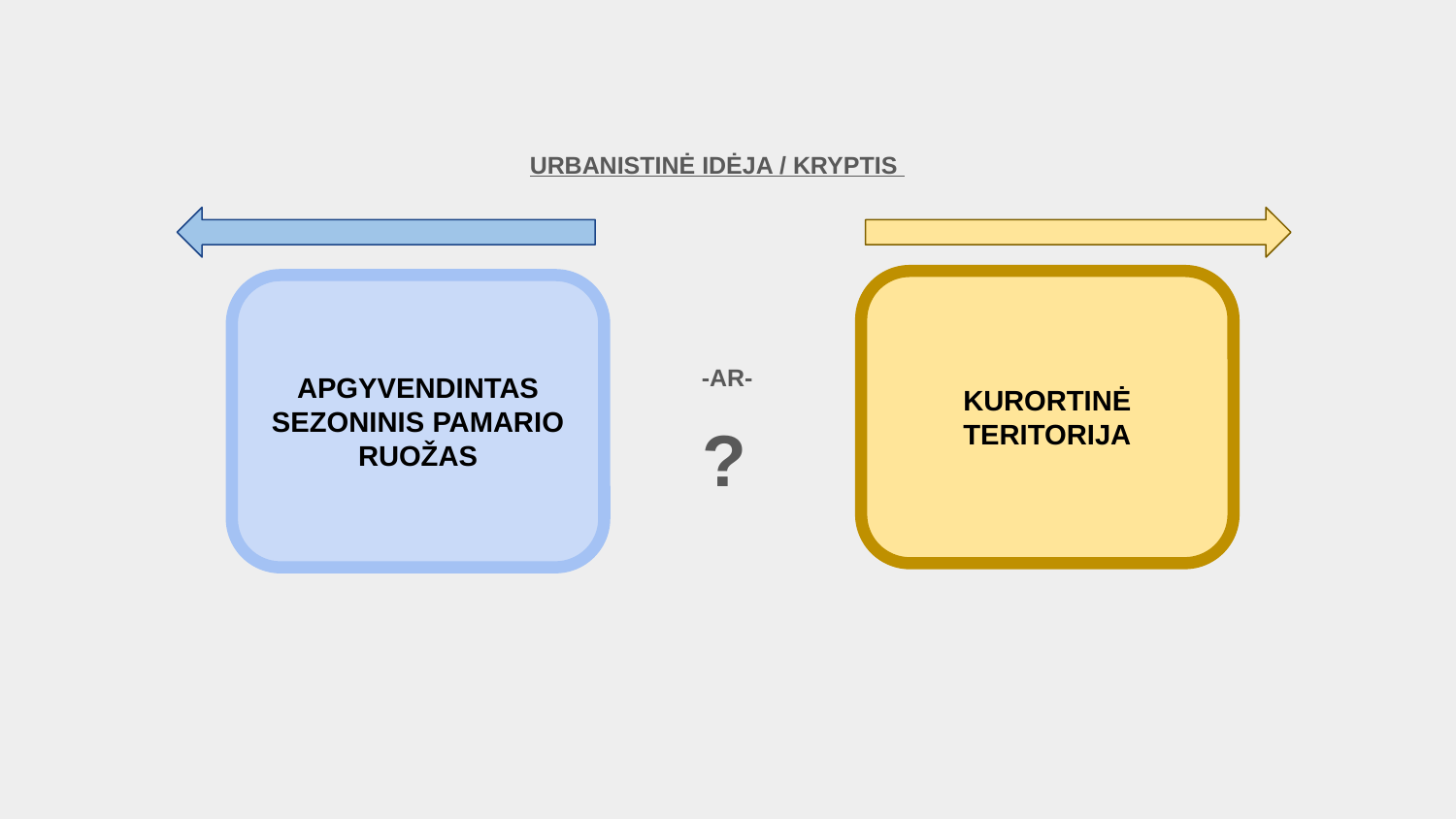

URBANISTINĖ IDĖJA / KRYPTIS

KURORTINĖ TERITORIJA
APGYVENDINTAS SEZONINIS PAMARIO RUOŽAS
-AR-
?